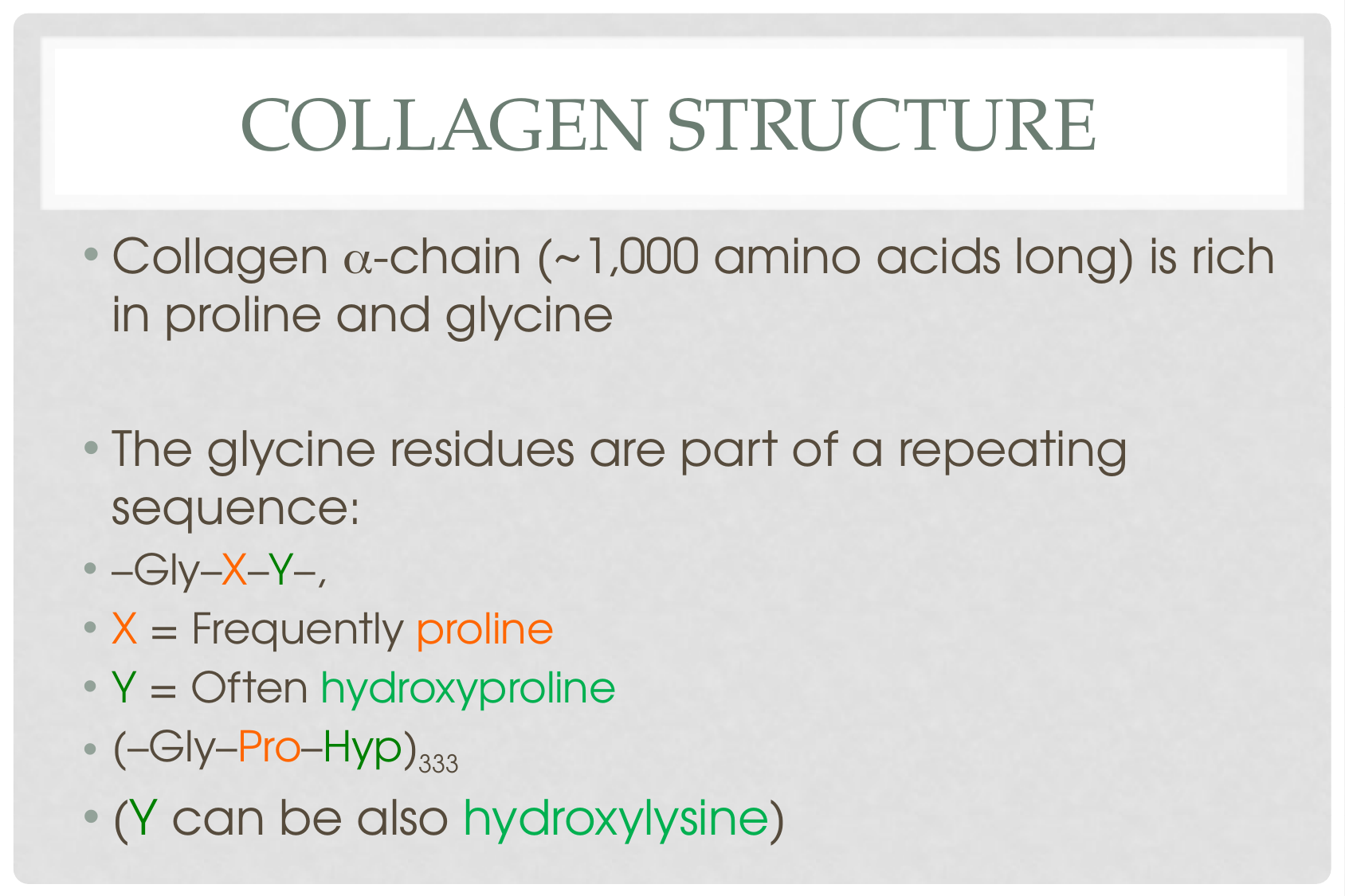

# Collagen structure
Collagen α-chain (~1,000 amino acids long) is rich in proline and glycine

The glycine residues are part of a repeating sequence:
–Gly–X–Y–,
X = Frequently proline
Y = Often hydroxyproline
(–Gly–Pro–Hyp)333
(Y can be also hydroxylysine)